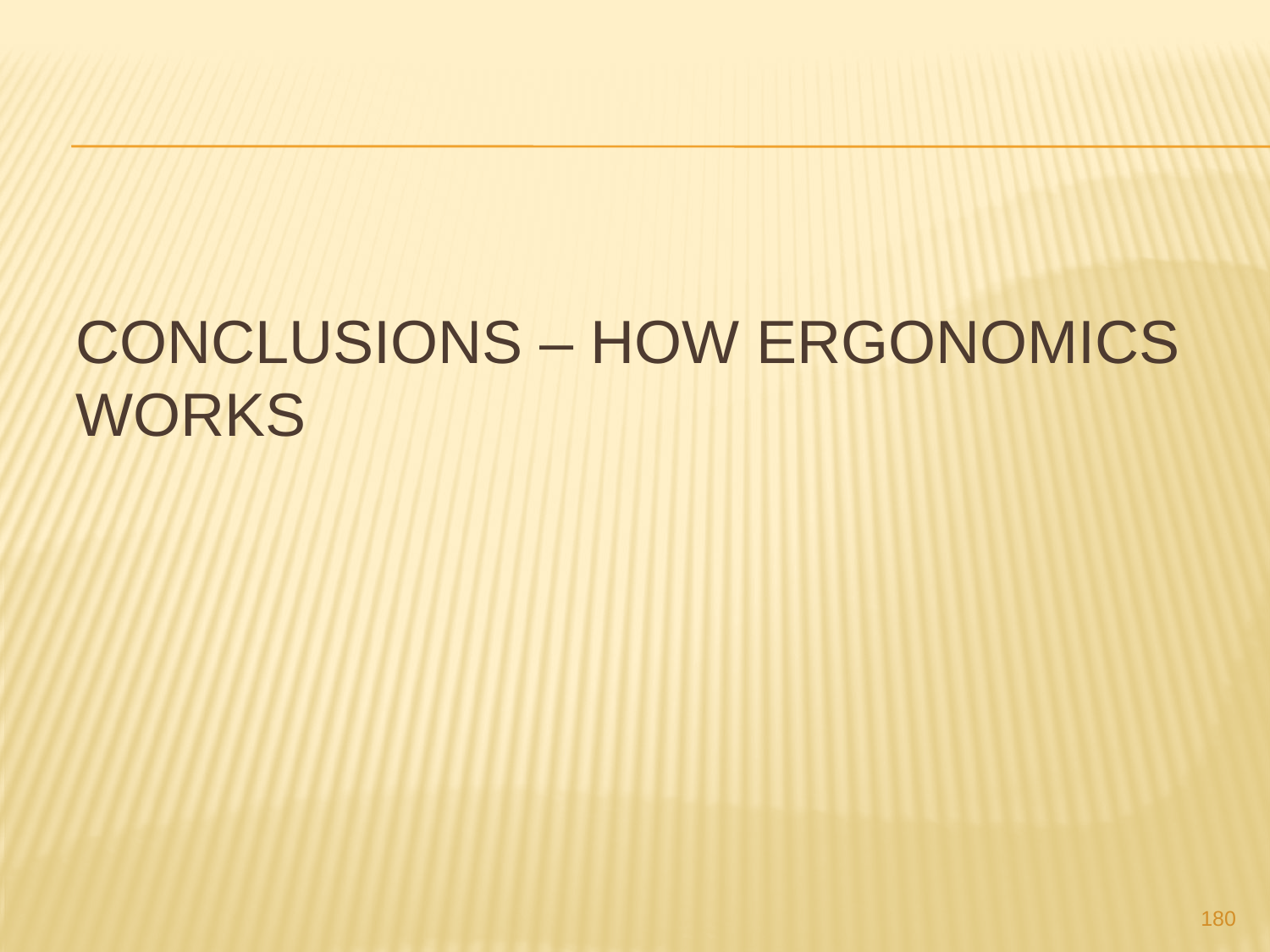

# Conclusions – How Ergonomics Works
180